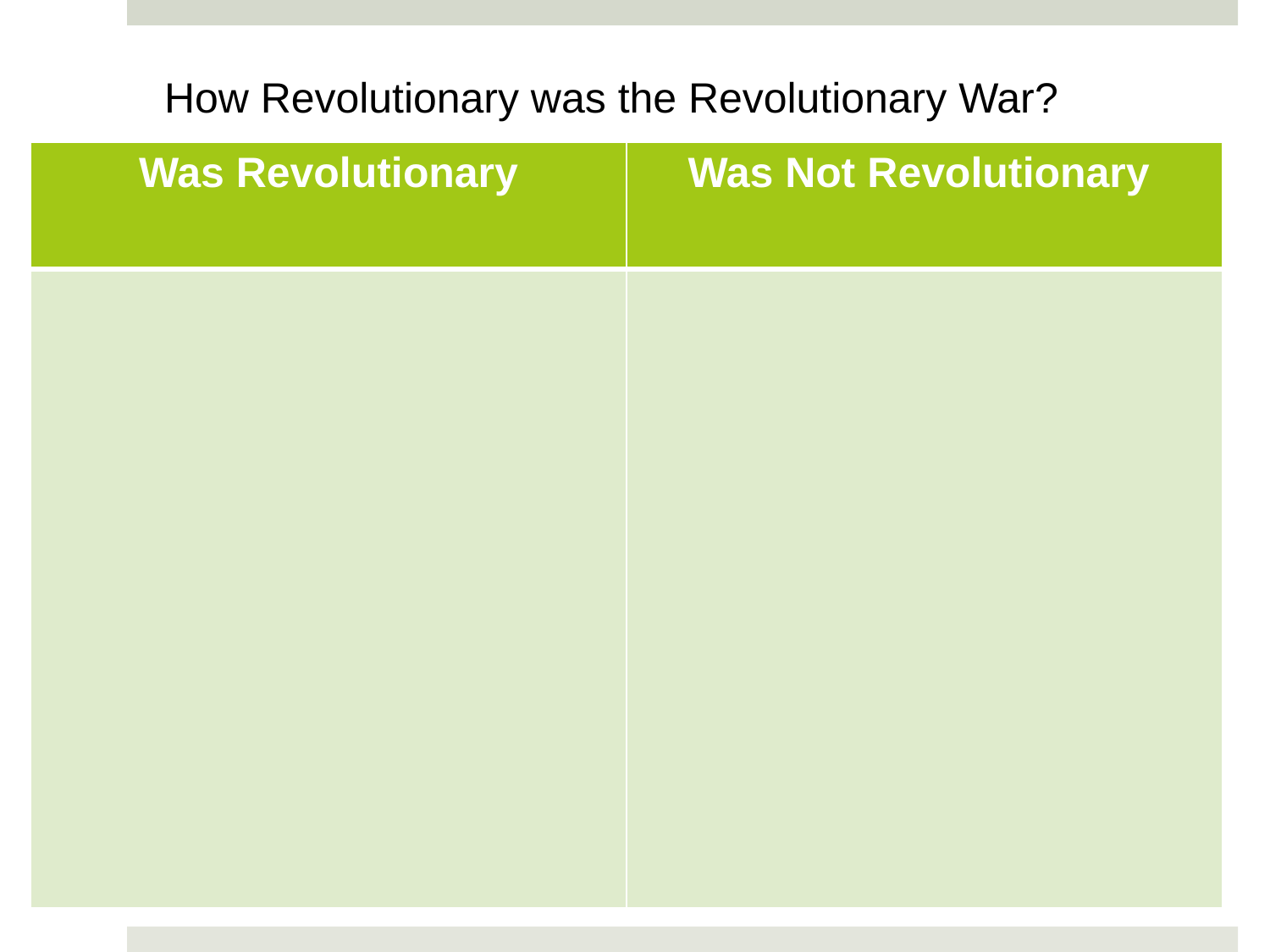

How Revolutionary was the Revolutionary War?
| Was Revolutionary | Was Not Revolutionary |
| --- | --- |
|  |  |